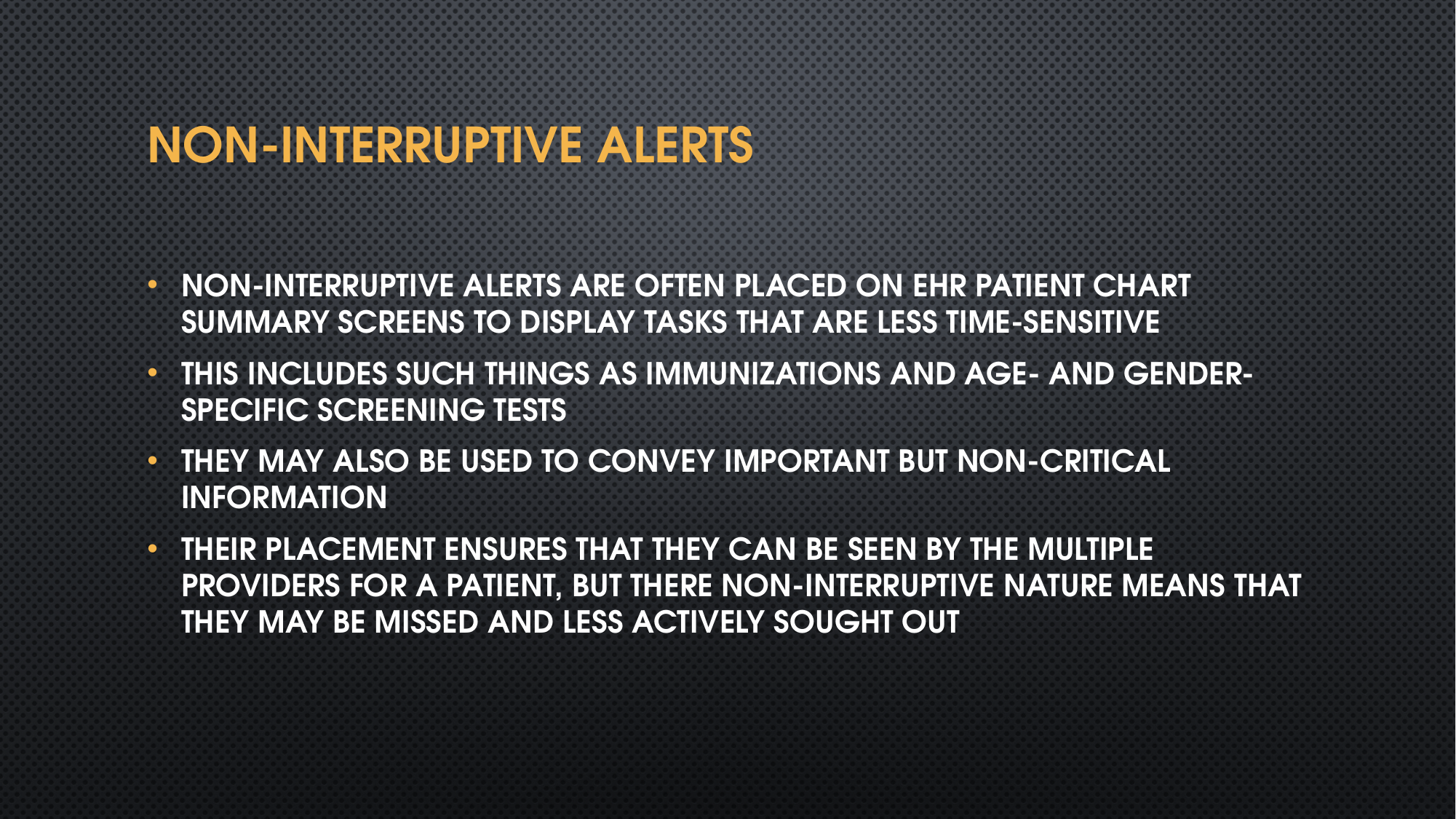

# Non-Interruptive Alerts
Non-interruptive alerts are often placed on EHR patient chart summary screens to display tasks that are less time-sensitive
This includes such things as immunizations and age- and gender-specific screening tests
They may also be used to convey important but non-critical information
Their placement ensures that they can be seen by the multiple providers for a patient, but there non-interruptive nature means that they may be missed and less actively sought out